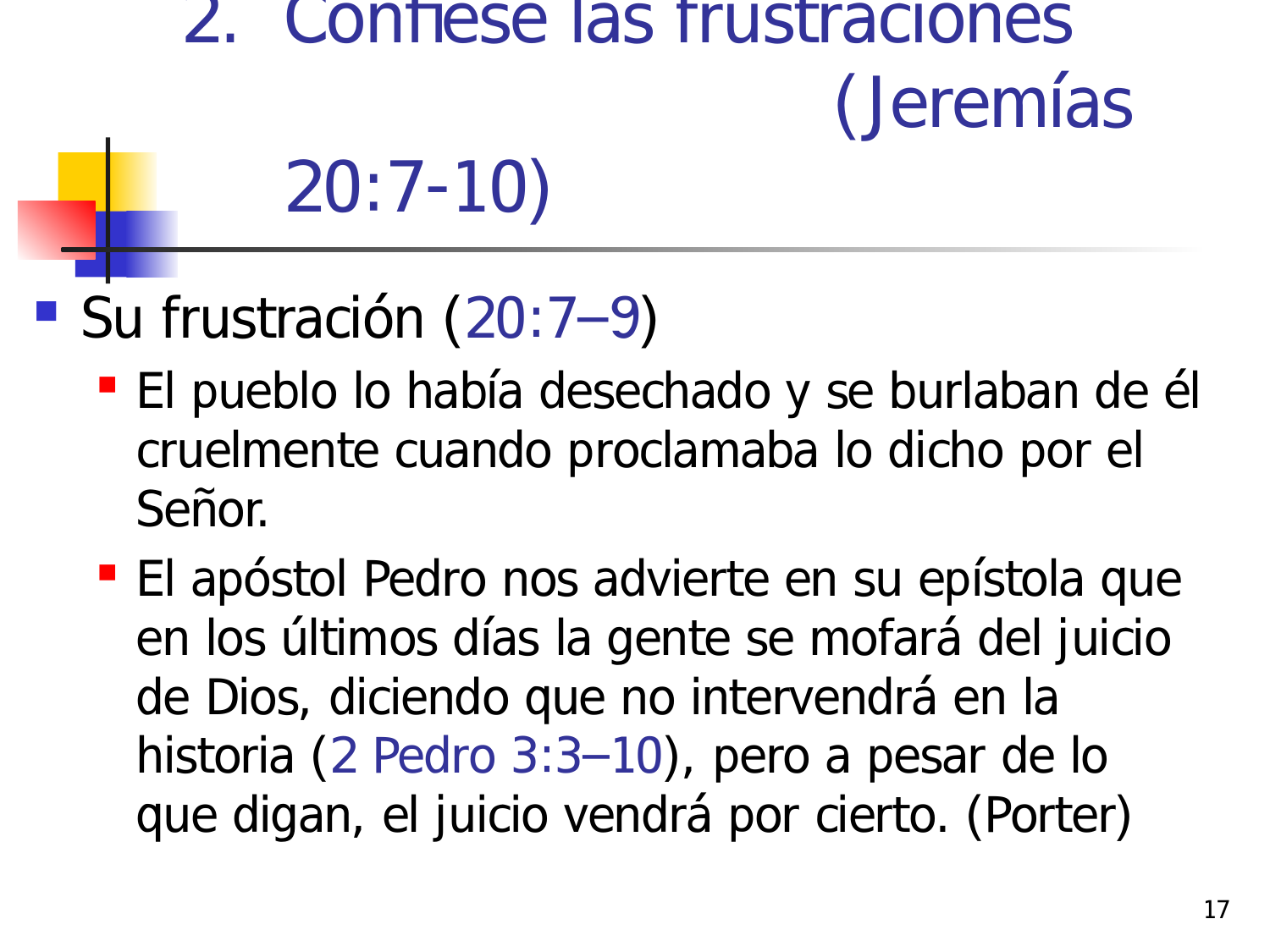

# Confiese las frustraciones                             (Jeremías 20:7-10)
Su frustración (20:7–9)
El pueblo lo había desechado y se burlaban de él cruelmente cuando proclamaba lo dicho por el Señor.
El apóstol Pedro nos advierte en su epístola que en los últimos días la gente se mofará del juicio de Dios, diciendo que no intervendrá en la historia (2 Pedro 3:3–10), pero a pesar de lo que digan, el juicio vendrá por cierto. (Porter)
17